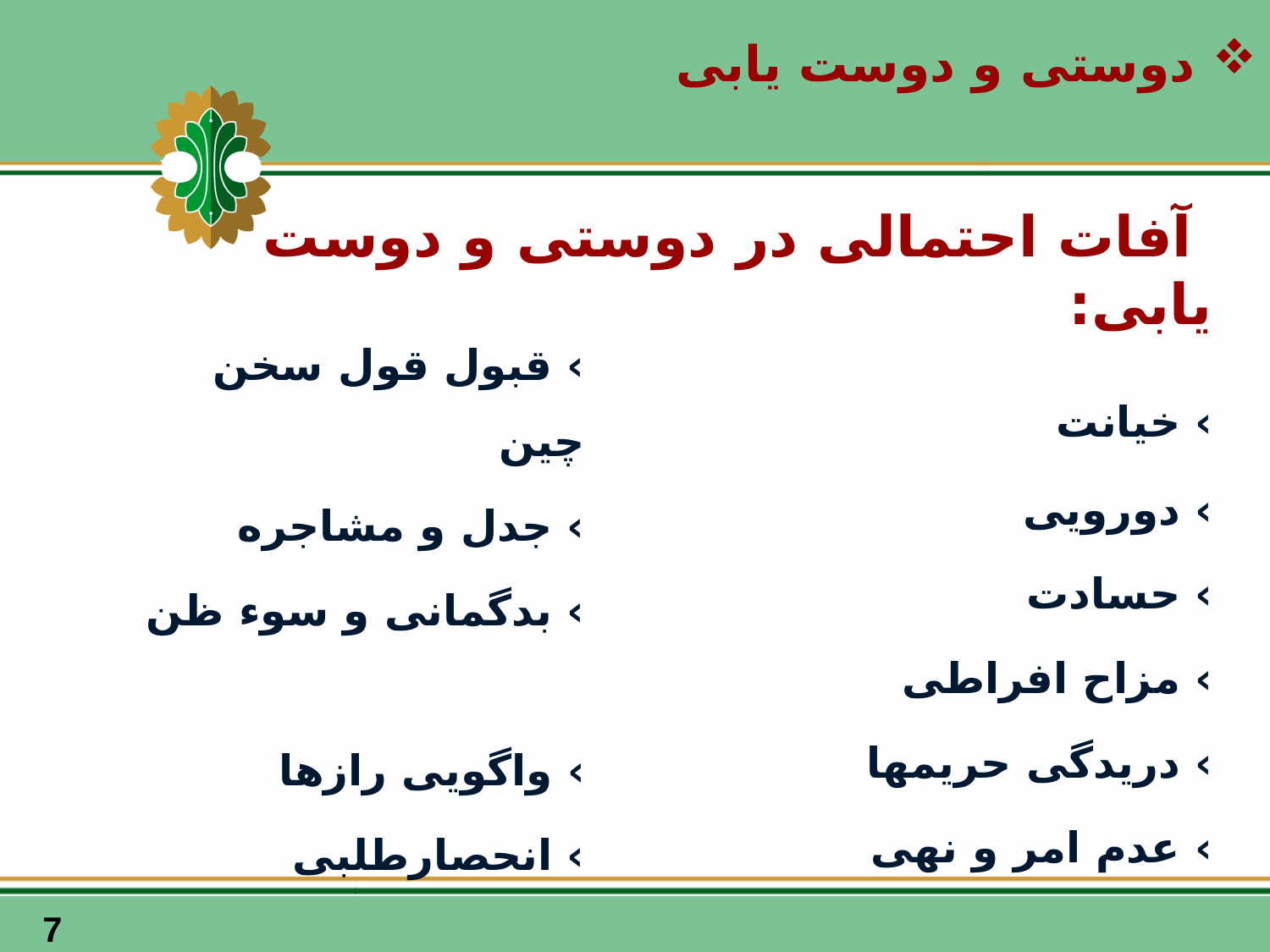

# دوستی و دوست يابی
 آفات احتمالی در دوستی و دوست يابی:
	› خيانت
	› دورويی
	› حسادت
	› مزاح افراطی
	› دريدگی حريمها
	› عدم امر و نهی

› قبول قول سخن چين
› جدل و مشاجره
› بدگمانی و سوء ظن
› واگويی رازها
› انحصارطلبی
› خروج از اعتدال
7